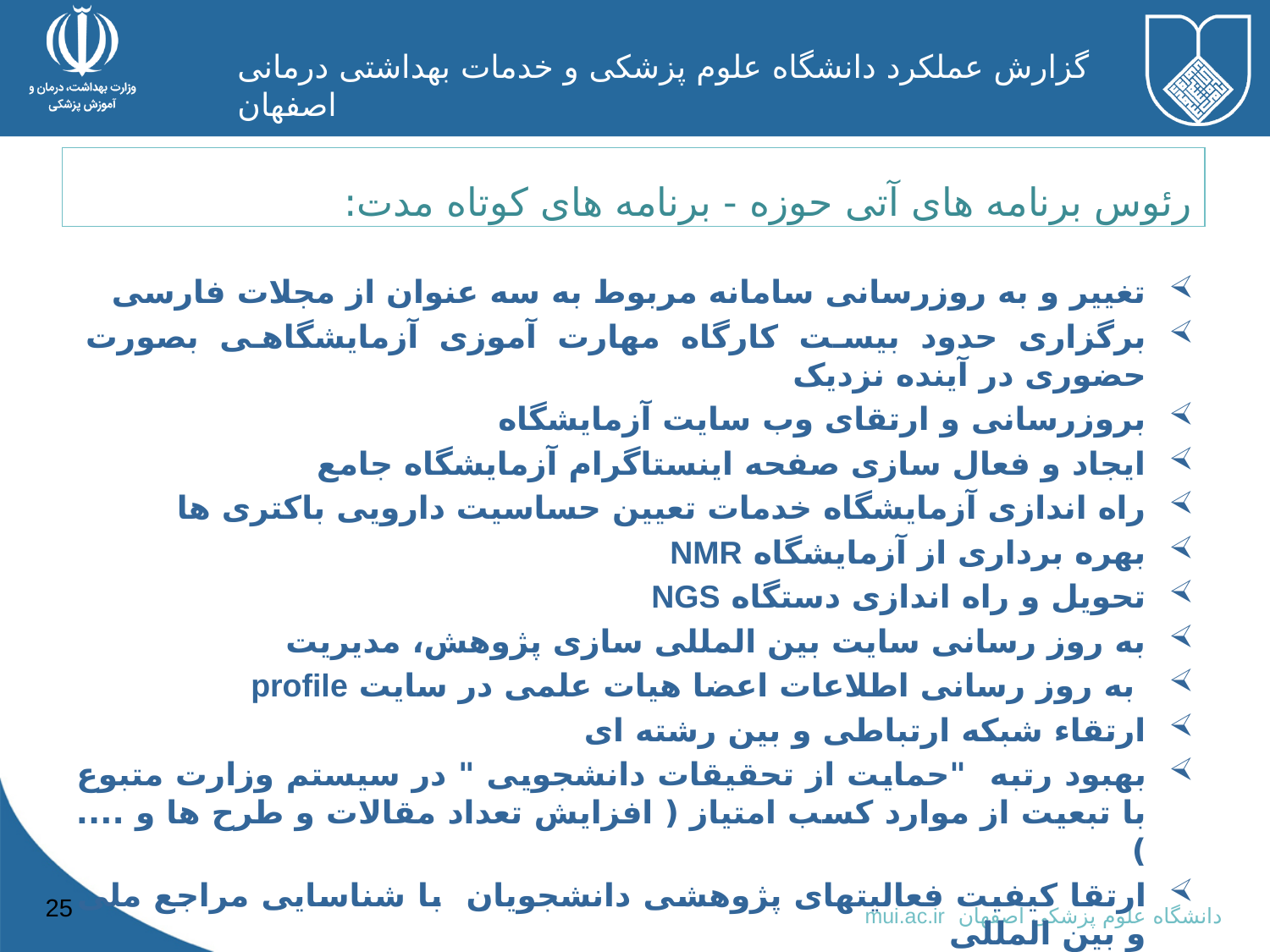

رئوس برنامه های آتی حوزه - برنامه های کوتاه مدت:

تغییر و به روزرسانی سامانه مربوط به سه عنوان از مجلات فارسی
برگزاری حدود بیست کارگاه مهارت آموزی آزمایشگاهی بصورت حضوری در آینده نزدیک
بروزرسانی و ارتقای وب سایت آزمایشگاه
ایجاد و فعال سازی صفحه اینستاگرام آزمایشگاه جامع
راه اندازی آزمایشگاه خدمات تعیین حساسیت دارویی باکتری ها
بهره برداری از آزمایشگاه NMR
تحویل و راه اندازی دستگاه NGS
به روز رسانی سایت بین المللی سازی پژوهش، مدیریت
 به روز رسانی اطلاعات اعضا هیات علمی در سایت profile
ارتقاء شبکه ارتباطی و بین رشته ای
بهبود رتبه  "حمایت از تحقیقات دانشجویی " در سیستم وزارت متبوع با تبعیت از موارد کسب امتیاز ( افزایش تعداد مقالات و طرح ها و .... )
ارتقا کیفیت فعالیتهای پژوهشی دانشجویان  با شناسایی مراجع ملی و بین المللی

25